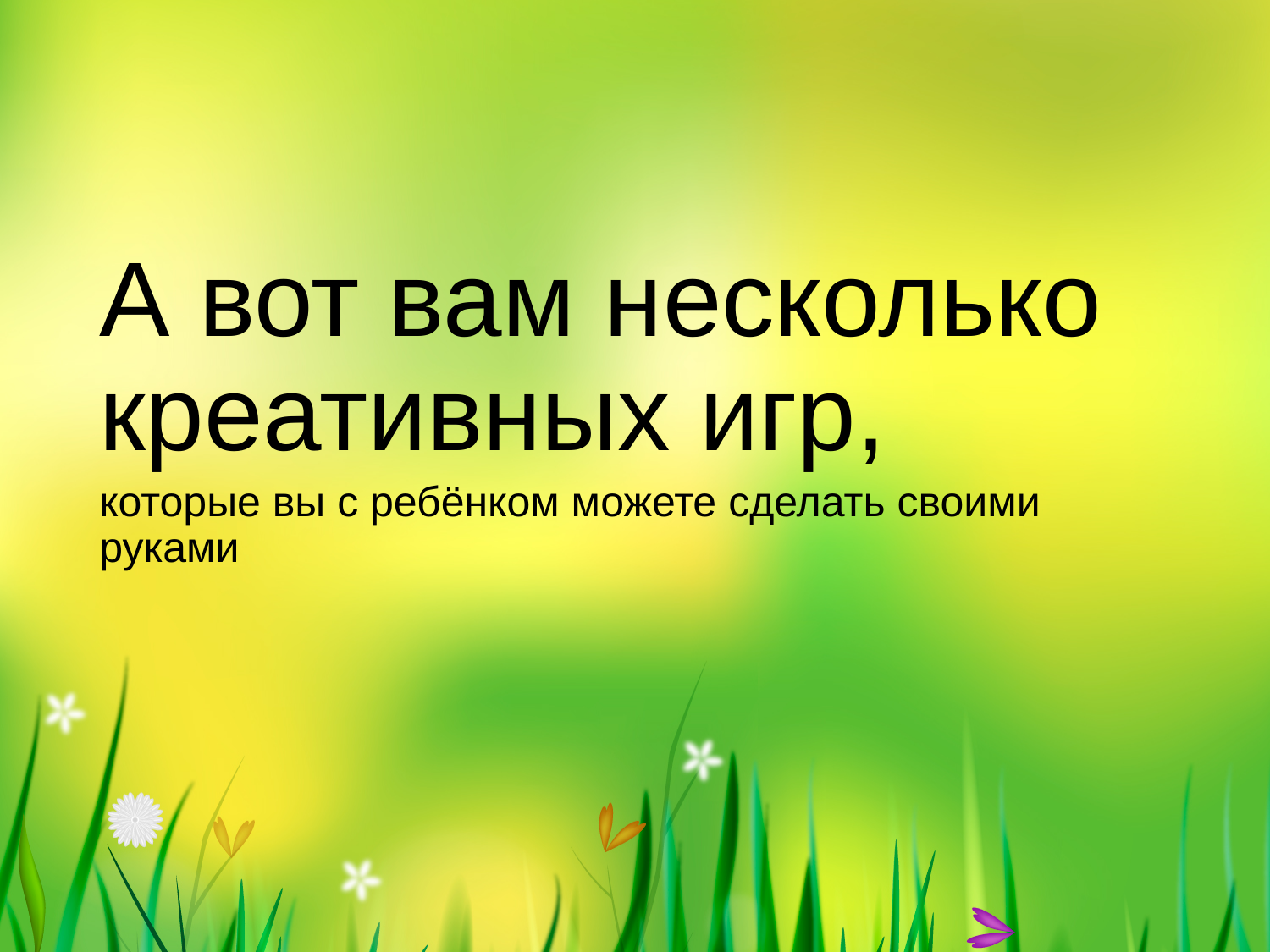

# А вот вам несколько креативных игр,
которые вы с ребёнком можете сделать своими руками